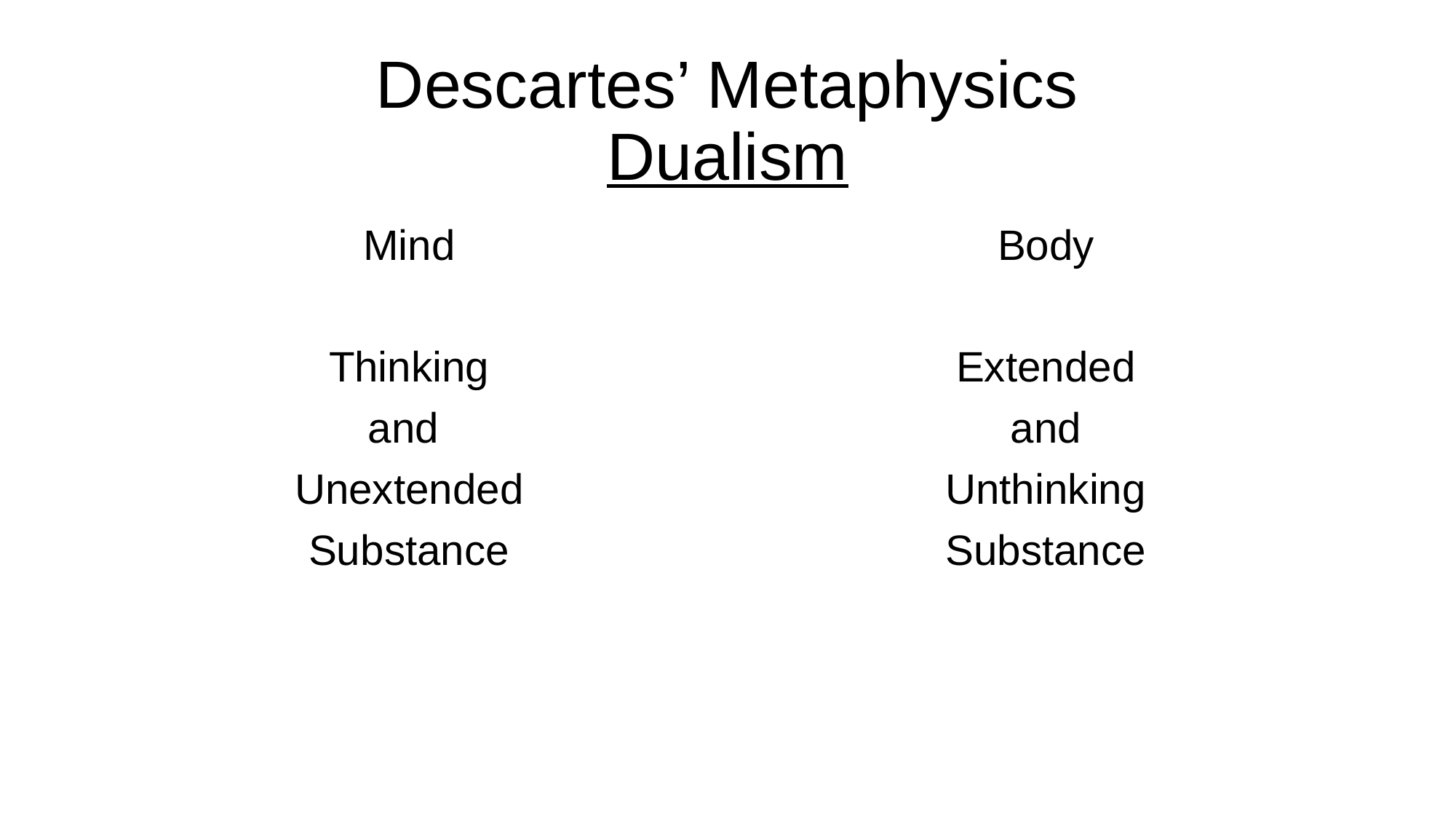

# Descartes’ Metaphysics Dualism
Mind

Thinking
and
Unextended
Substance
Body

Extended
and
Unthinking
Substance